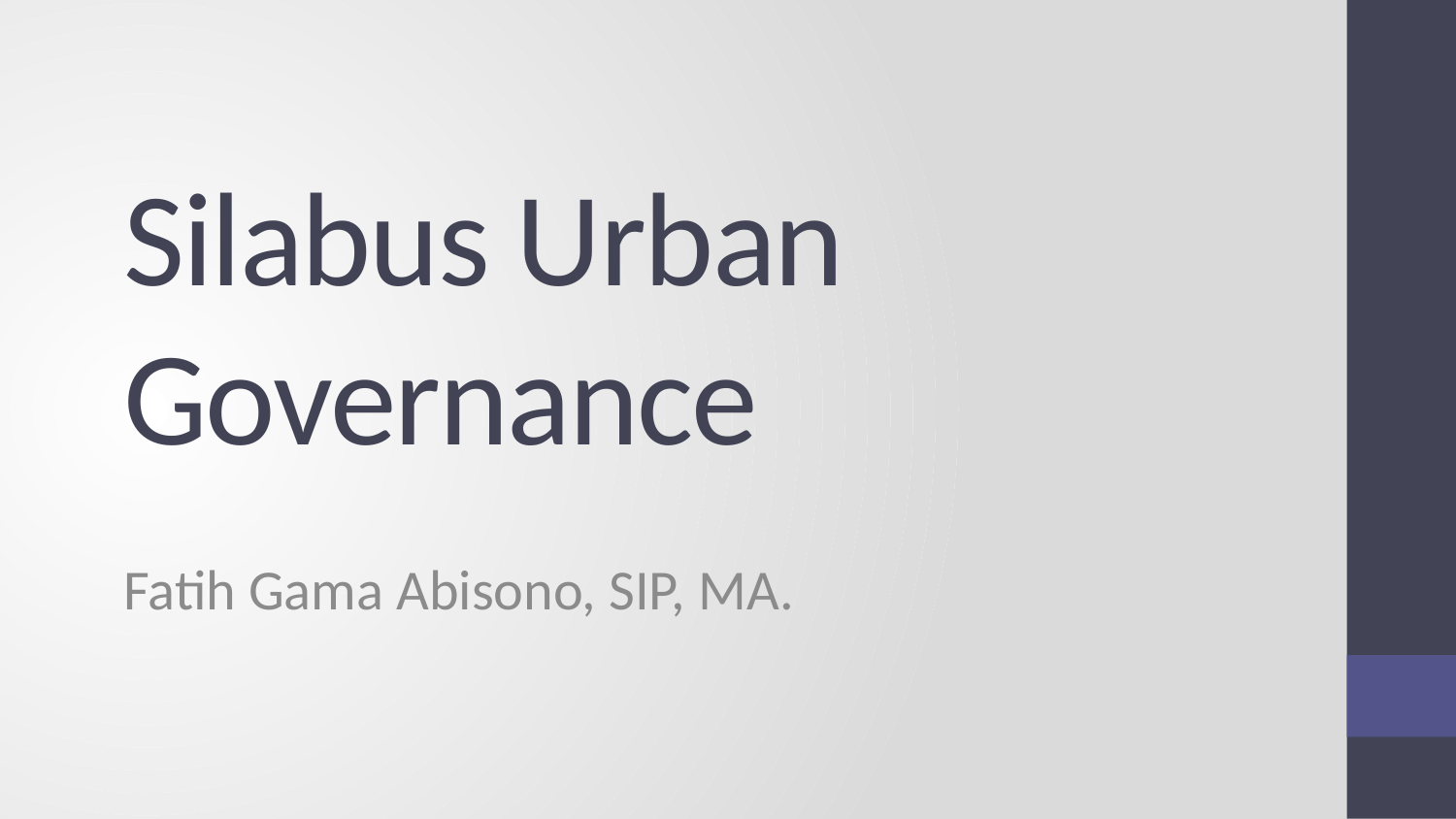

# Silabus Urban Governance
Fatih Gama Abisono, SIP, MA.